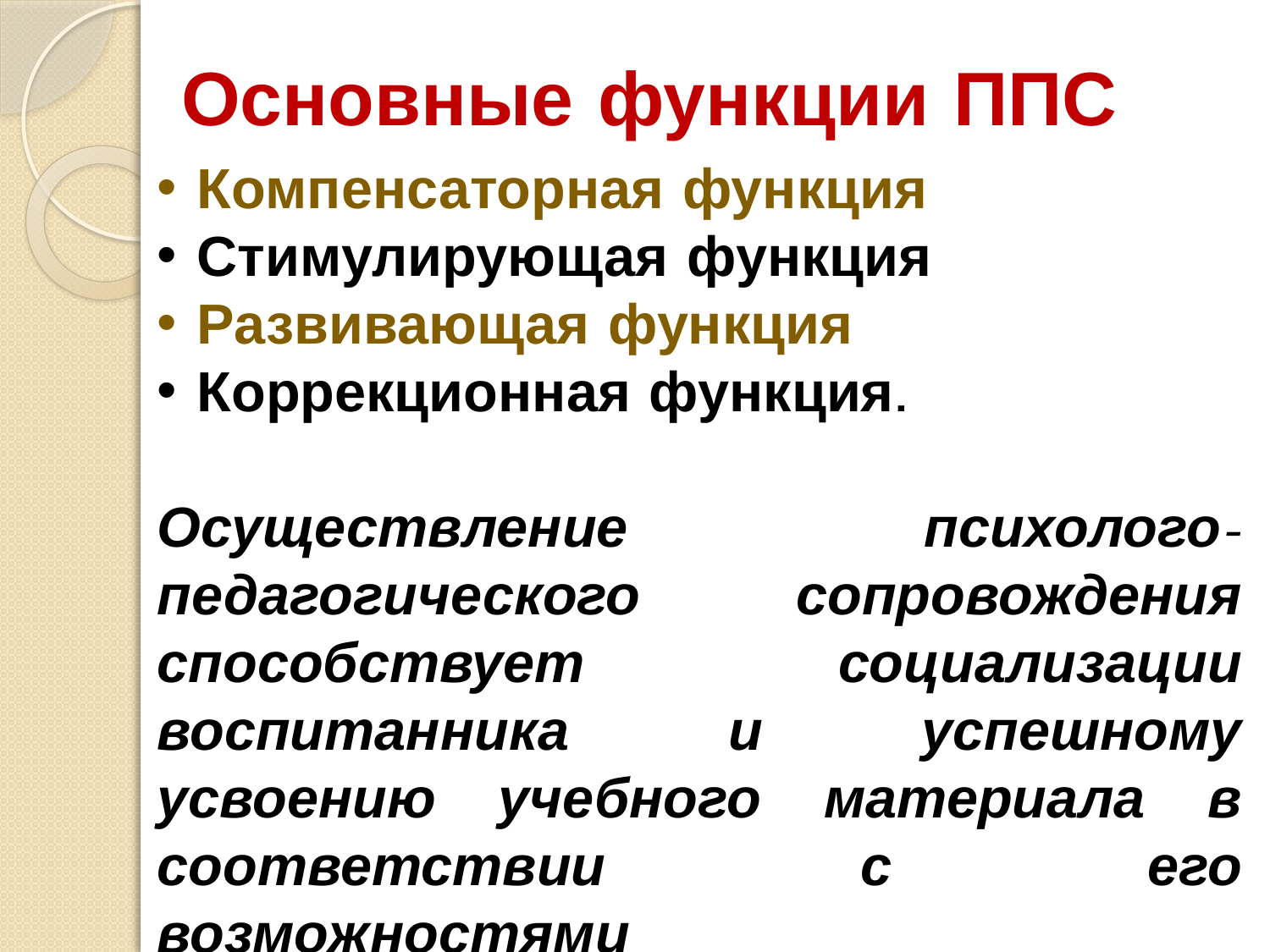

# Основные функции ППС
Компенсаторная функция
Стимулирующая функция
Развивающая функция
Коррекционная функция.

Осуществление психолого-педагогического сопровождения способствует социализации воспитанника и успешному усвоению учебного материала в соответствии с его возможностями